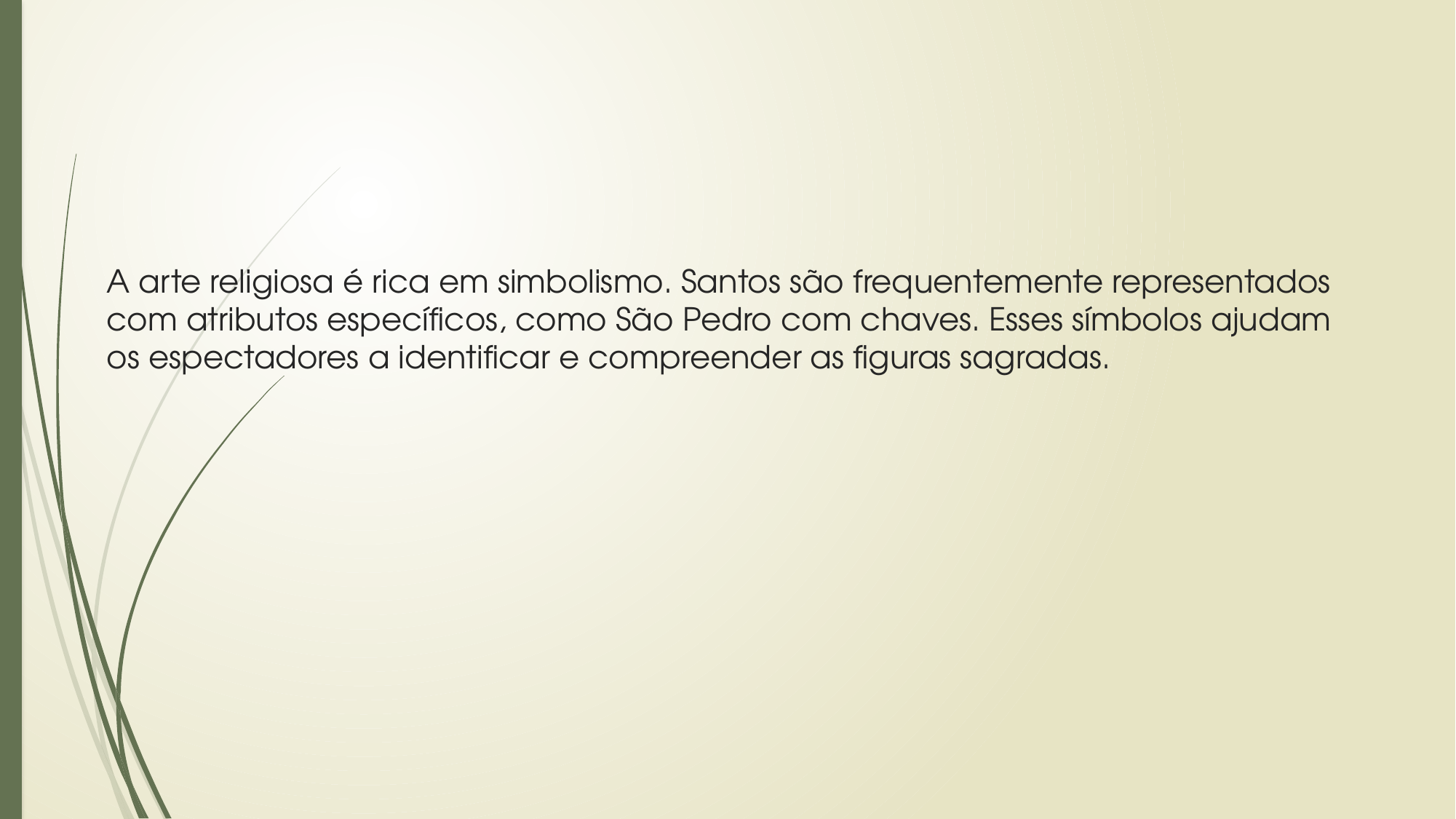

# A arte religiosa é rica em simbolismo. Santos são frequentemente representados com atributos específicos, como São Pedro com chaves. Esses símbolos ajudam os espectadores a identificar e compreender as figuras sagradas.